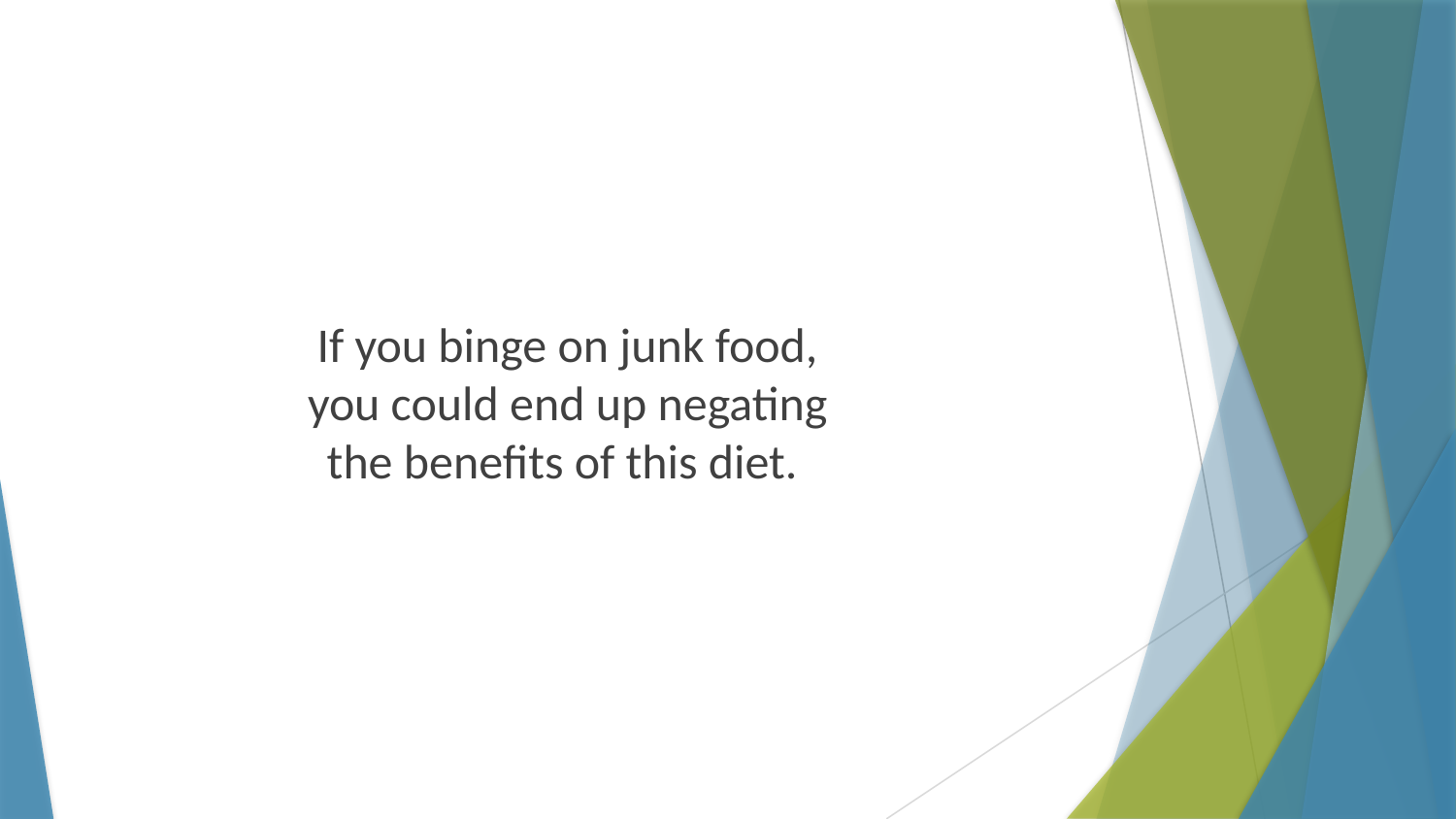

If you binge on junk food, you could end up negating the benefits of this diet.